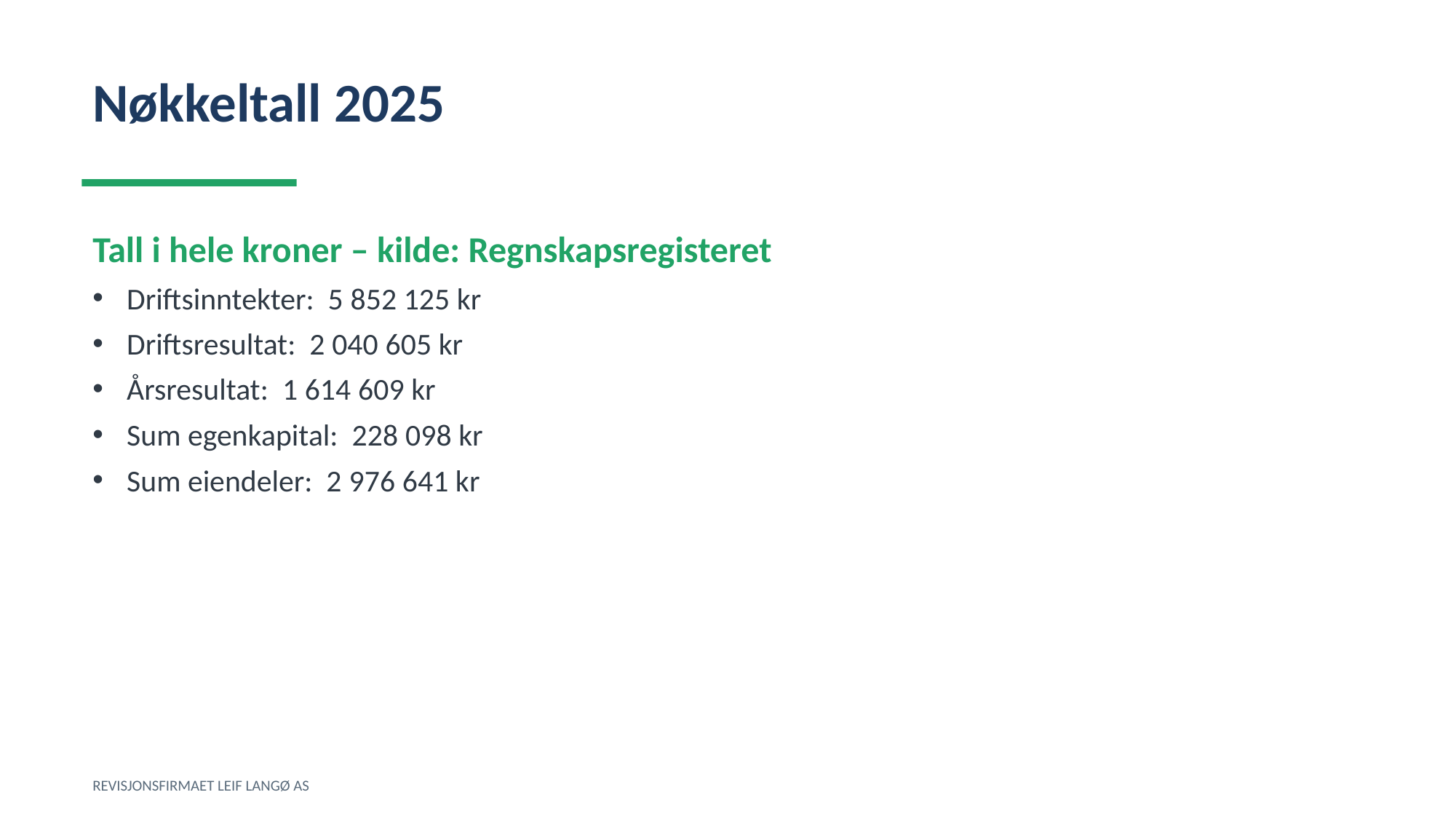

Nøkkeltall 2025

Tall i hele kroner – kilde: Regnskapsregisteret
Driftsinntekter:  5 852 125 kr
Driftsresultat:  2 040 605 kr
Årsresultat:  1 614 609 kr
Sum egenkapital:  228 098 kr
Sum eiendeler:  2 976 641 kr
REVISJONSFIRMAET LEIF LANGØ AS